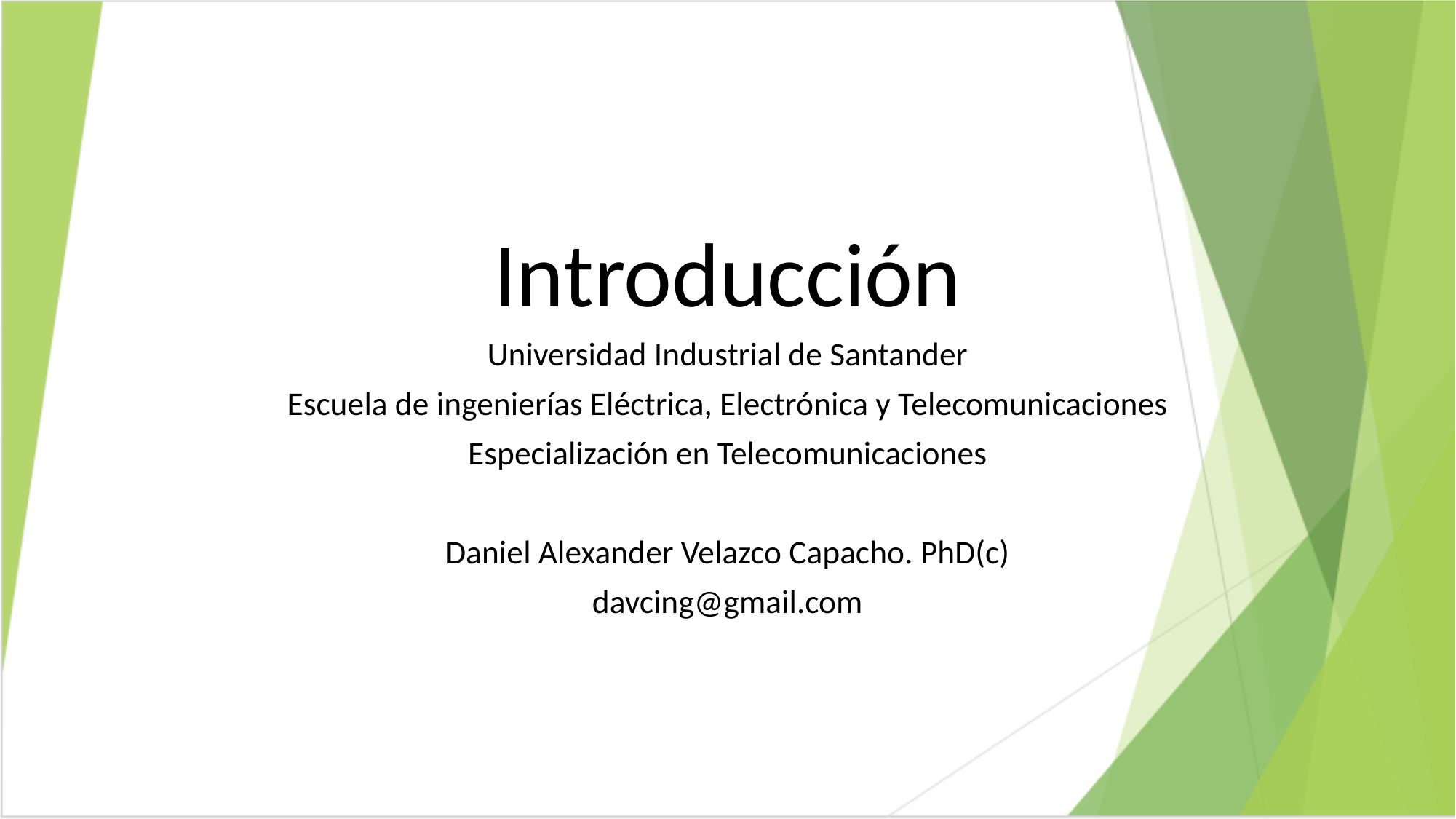

# Introducción
Universidad Industrial de Santander
Escuela de ingenierías Eléctrica, Electrónica y Telecomunicaciones
Especialización en Telecomunicaciones

Daniel Alexander Velazco Capacho. PhD(c)
davcing@gmail.com